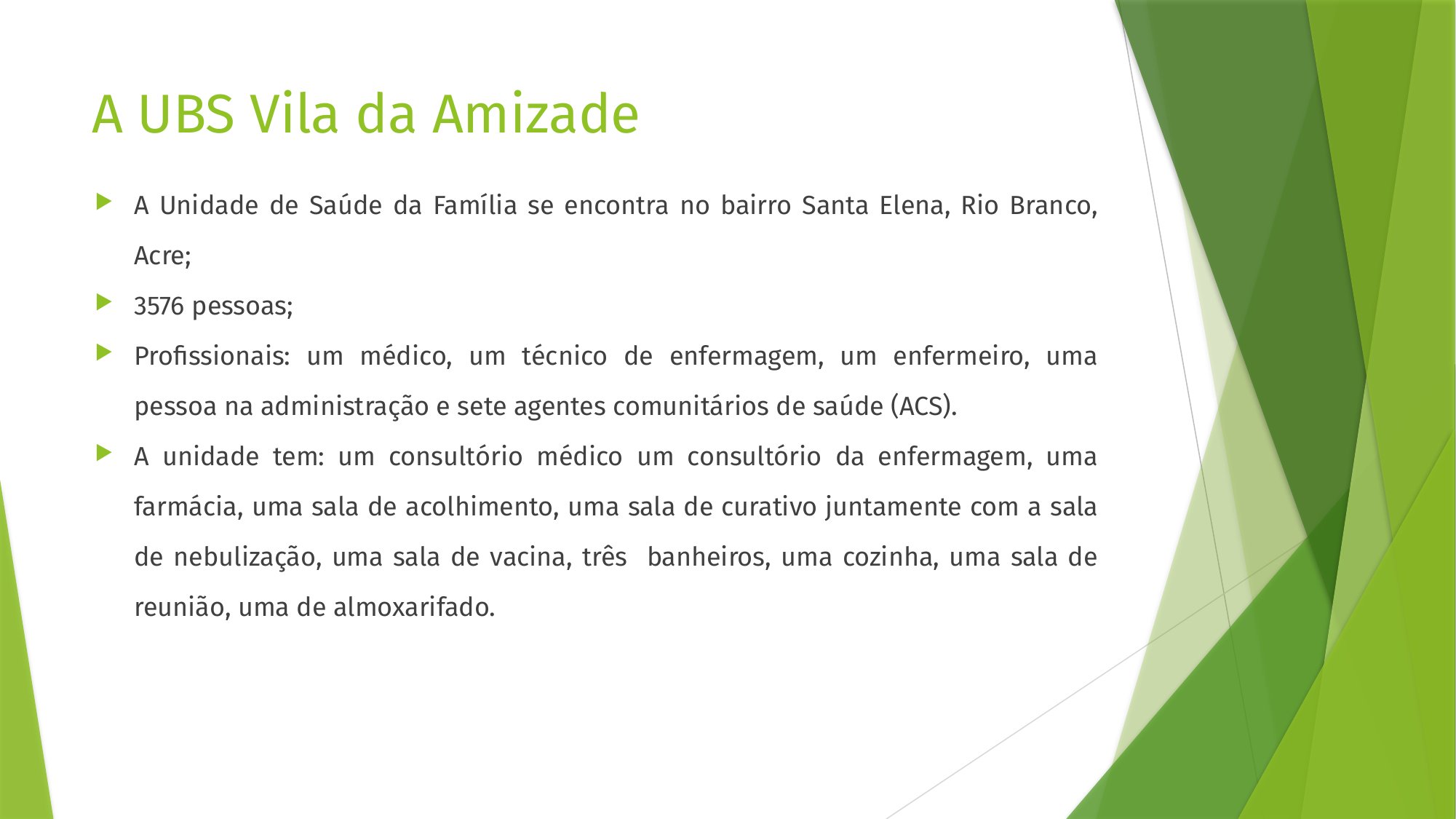

# A UBS Vila da Amizade
A Unidade de Saúde da Família se encontra no bairro Santa Elena, Rio Branco, Acre;
3576 pessoas;
Profissionais: um médico, um técnico de enfermagem, um enfermeiro, uma pessoa na administração e sete agentes comunitários de saúde (ACS).
A unidade tem: um consultório médico um consultório da enfermagem, uma farmácia, uma sala de acolhimento, uma sala de curativo juntamente com a sala de nebulização, uma sala de vacina, três  banheiros, uma cozinha, uma sala de reunião, uma de almoxarifado.